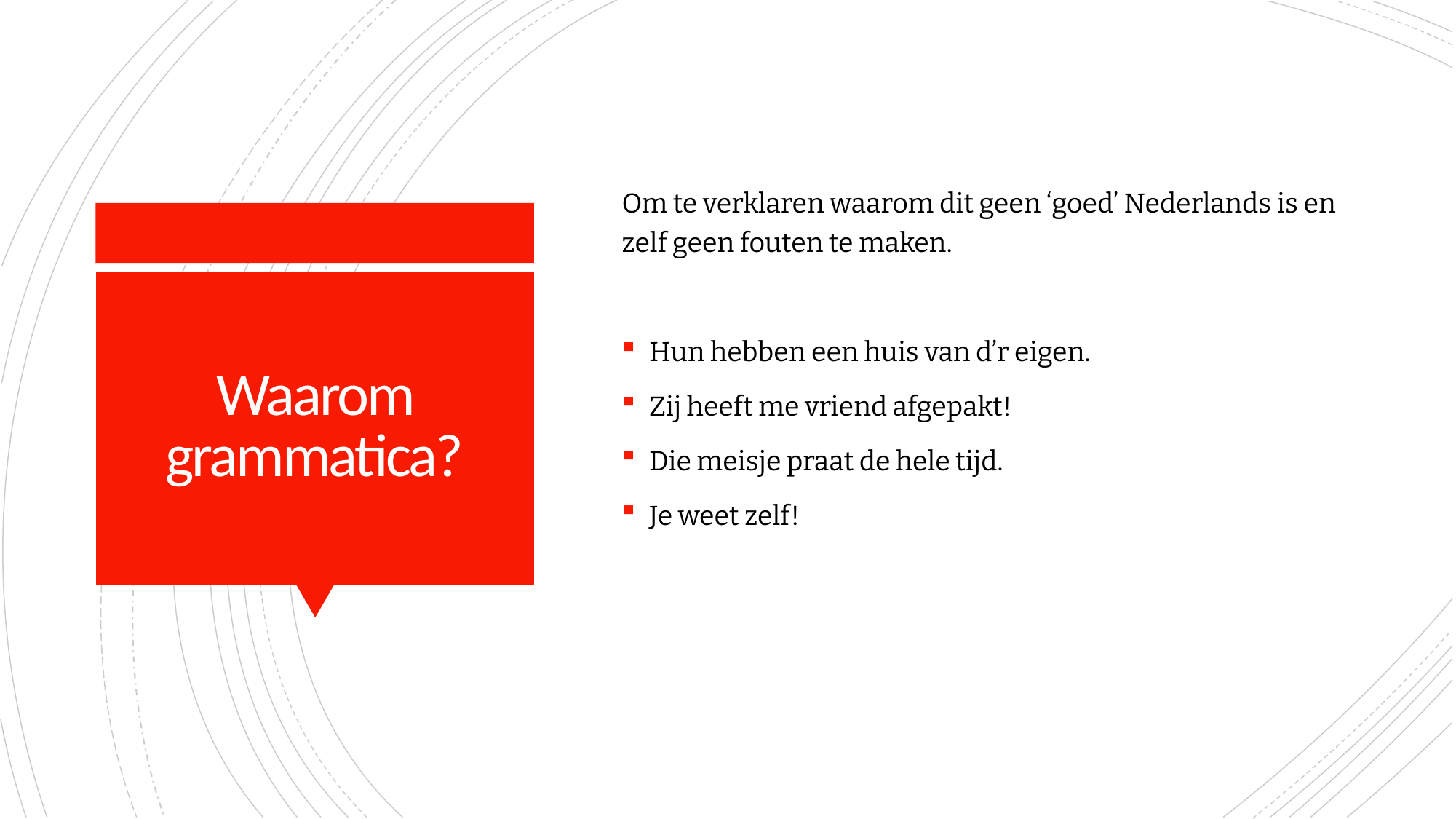

Om te verklaren waarom dit geen ‘goed’ Nederlands is en zelf geen fouten te maken.

Hun hebben een huis van d’r eigen.
Zij heeft me vriend afgepakt!
Die meisje praat de hele tijd.
Je weet zelf!

# Waarom grammatica?